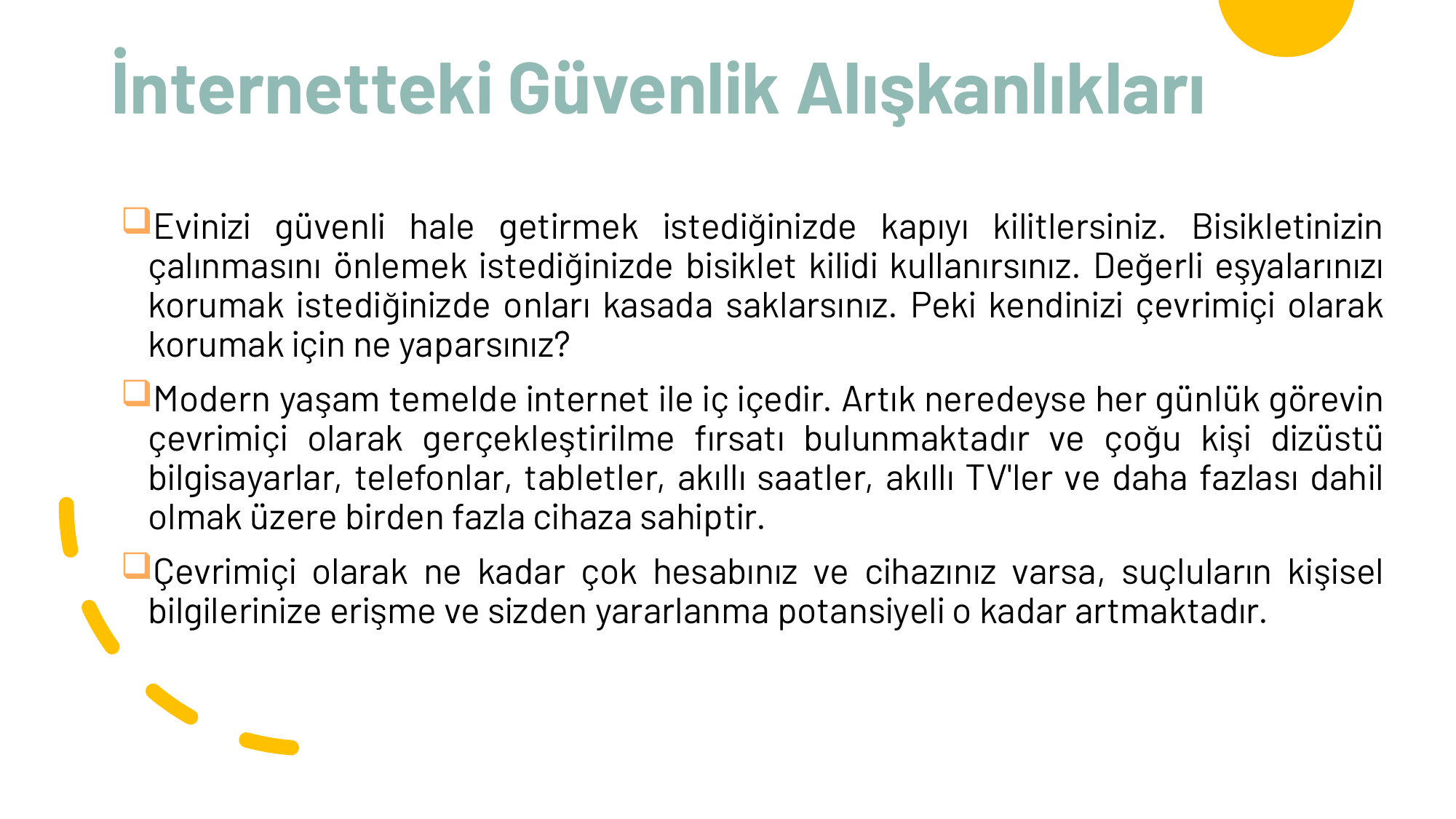

# İnternetteki Güvenlik Alışkanlıkları
Evinizi güvenli hale getirmek istediğinizde kapıyı kilitlersiniz. Bisikletinizin çalınmasını önlemek istediğinizde bisiklet kilidi kullanırsınız. Değerli eşyalarınızı korumak istediğinizde onları kasada saklarsınız. Peki kendinizi çevrimiçi olarak korumak için ne yaparsınız?
Modern yaşam temelde internet ile iç içedir. Artık neredeyse her günlük görevin çevrimiçi olarak gerçekleştirilme fırsatı bulunmaktadır ve çoğu kişi dizüstü bilgisayarlar, telefonlar, tabletler, akıllı saatler, akıllı TV'ler ve daha fazlası dahil olmak üzere birden fazla cihaza sahiptir.
Çevrimiçi olarak ne kadar çok hesabınız ve cihazınız varsa, suçluların kişisel bilgilerinize erişme ve sizden yararlanma potansiyeli o kadar artmaktadır.